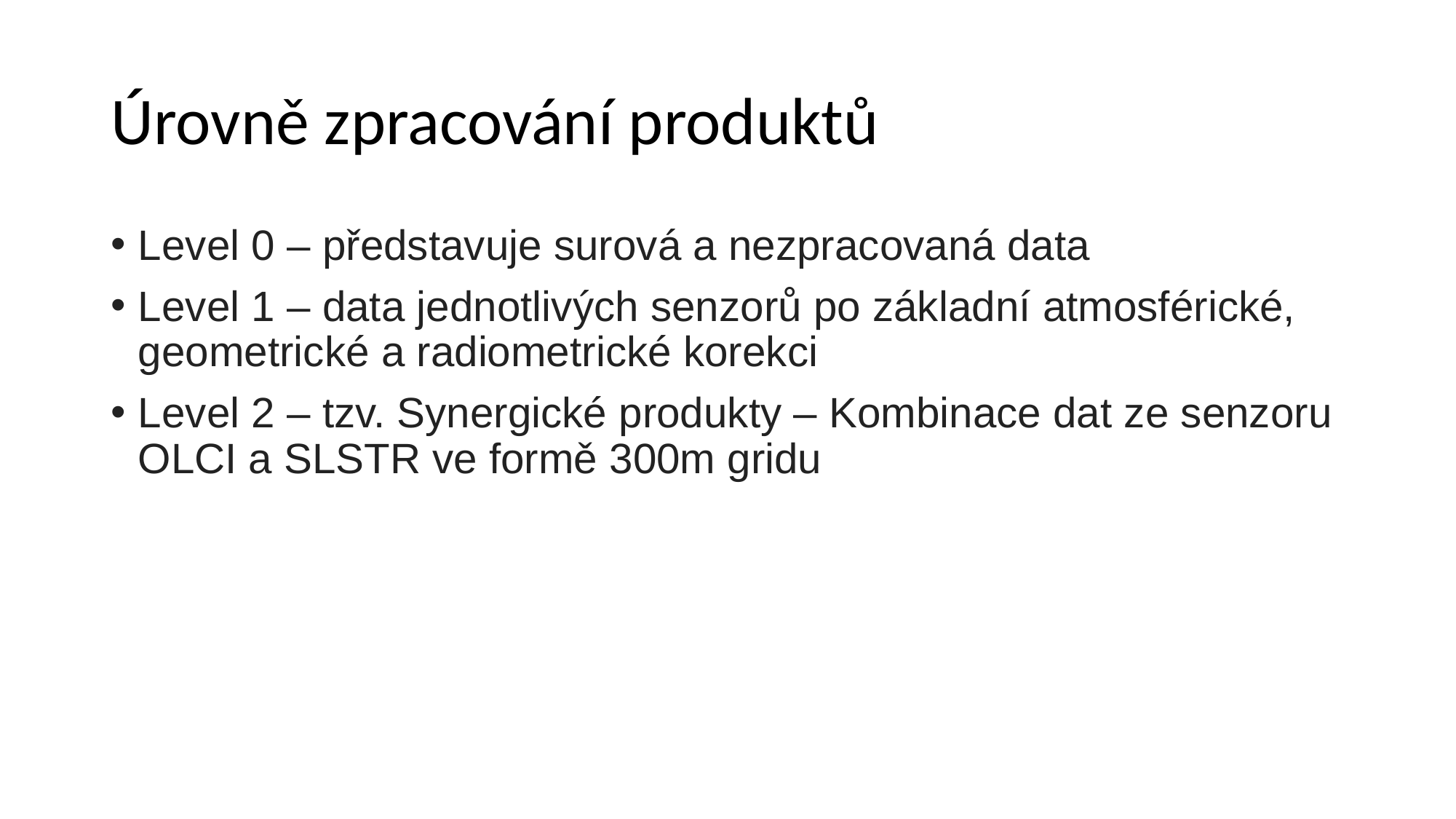

# Úrovně zpracování produktů
Level 0 – představuje surová a nezpracovaná data
Level 1 – data jednotlivých senzorů po základní atmosférické, geometrické a radiometrické korekci
Level 2 – tzv. Synergické produkty – Kombinace dat ze senzoru OLCI a SLSTR ve formě 300m gridu